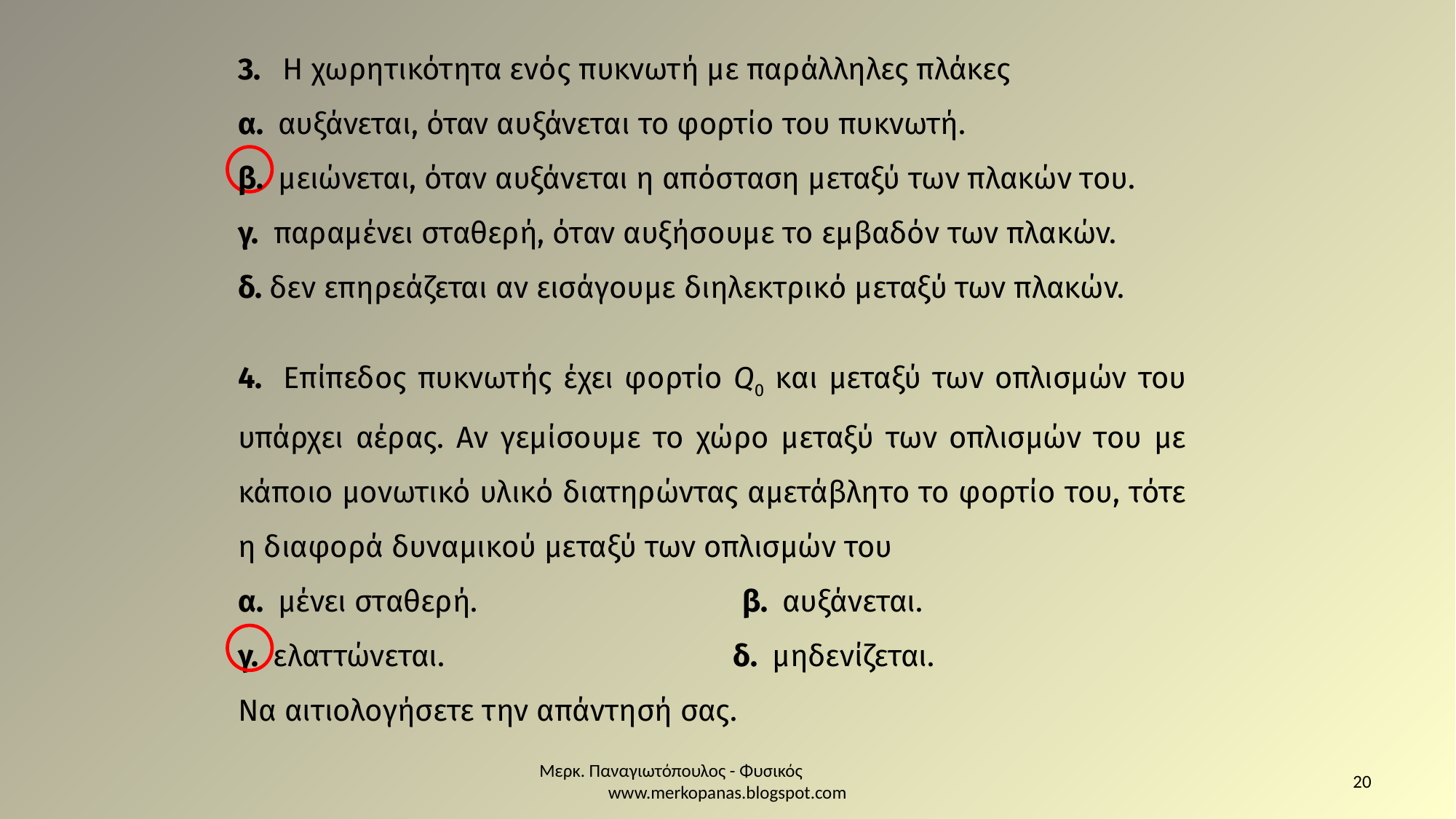

3.   Η χωρητικότητα ενός πυκνωτή με παράλληλες πλάκες
α.  αυξάνεται, όταν αυξάνεται το φορτίο του πυκνωτή.
β.  μειώνεται, όταν αυξάνεται η απόσταση μεταξύ των πλακών του.
γ.  παραμένει σταθερή, όταν αυξήσουμε το εμβαδόν των πλακών.
δ. δεν επηρεάζεται αν εισάγουμε διηλεκτρικό μεταξύ των πλακών.

4.  Επίπεδος πυκνωτής έχει φορτίο Q0 και μεταξύ των οπλισμών του υπάρχει αέρας. Αν γεμίσουμε το χώρο μεταξύ των οπλισμών του με κάποιο μονωτικό υλικό διατηρώντας αμετάβλητο το φορτίο του, τότε η διαφορά δυναμικού μεταξύ των οπλισμών του
α.  μένει σταθερή.                                 β.  αυξάνεται.
γ.  ελαττώνεται.                                    δ.  μηδενίζεται.
Να αιτιολογήσετε την απάντησή σας.

Μερκ. Παναγιωτόπουλος - Φυσικός                            www.merkopanas.blogspot.com
20